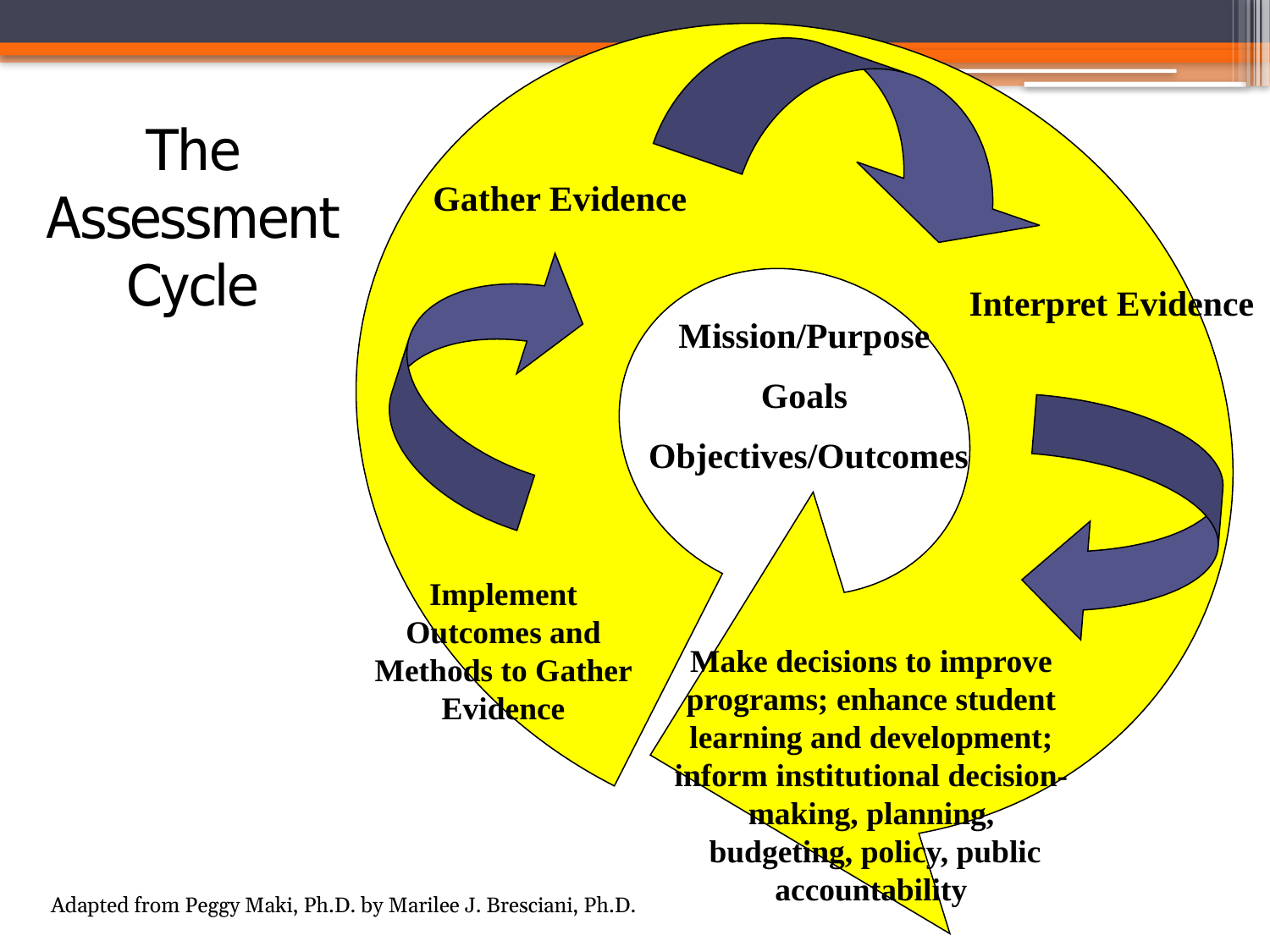

The Assessment Cycle
Gather Evidence

Interpret Evidence

Mission/Purpose
Goals
 Objectives/Outcomes

Implement Outcomes and Methods to Gather Evidence
Make decisions to improve programs; enhance student learning and development;
inform institutional decision-
making, planning,
 budgeting, policy, public accountability

Adapted from Peggy Maki, Ph.D. by Marilee J. Bresciani, Ph.D.